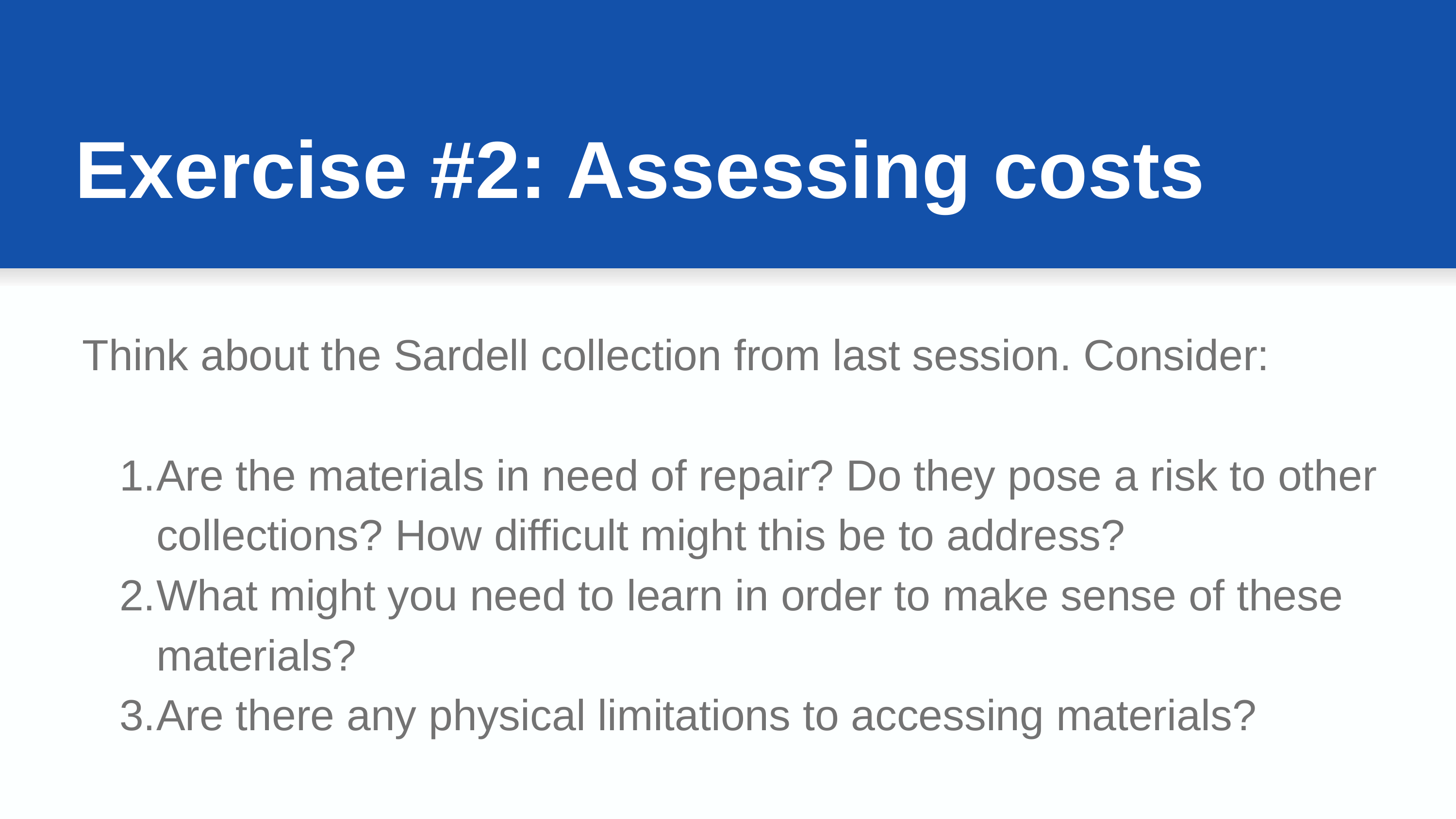

Exercise #2: Assessing costs

Think about the Sardell collection from last session. Consider:

Are the materials in need of repair? Do they pose a risk to other collections? How difficult might this be to address?
What might you need to learn in order to make sense of these materials?
Are there any physical limitations to accessing materials?